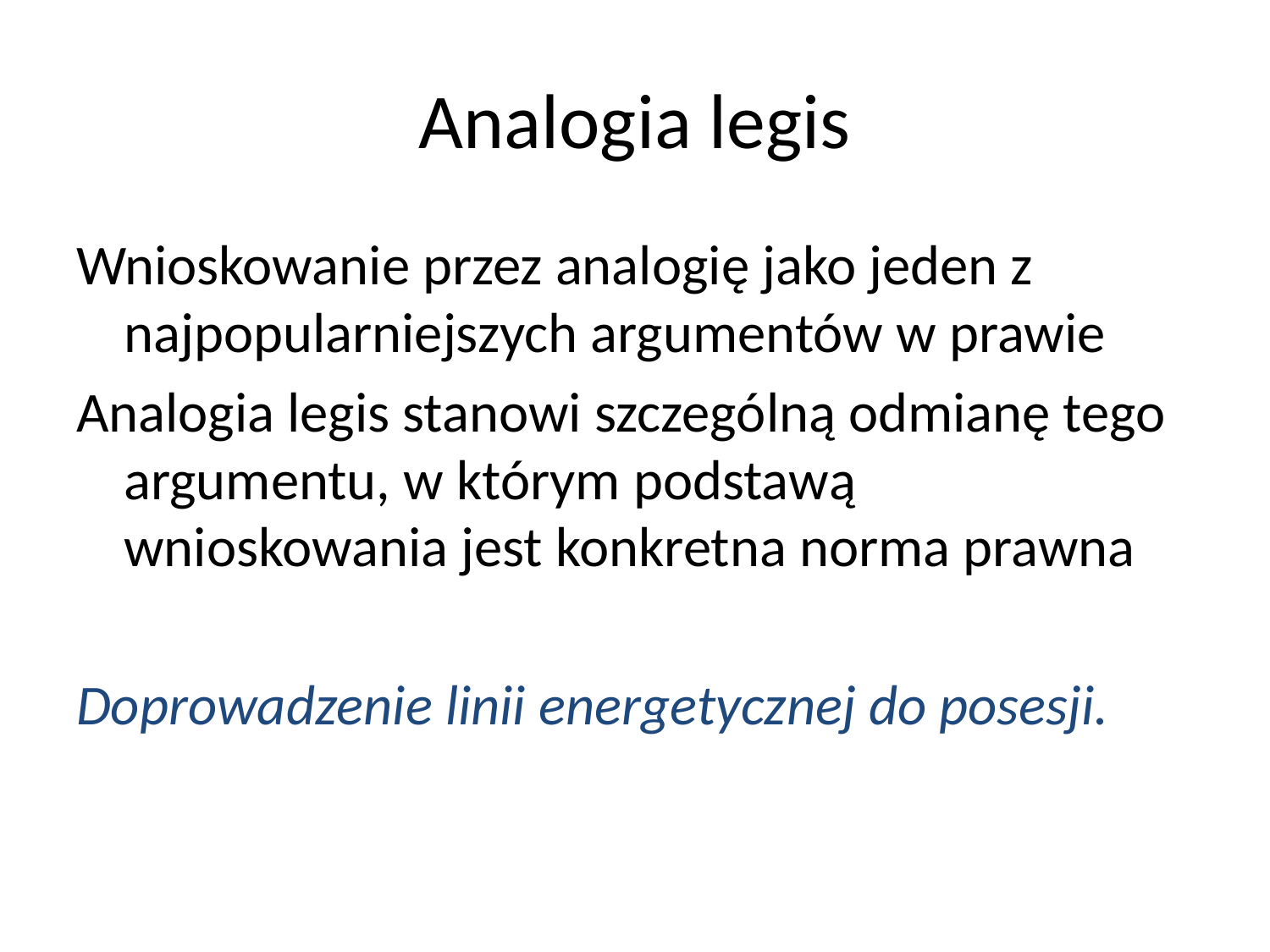

# Analogia legis
Wnioskowanie przez analogię jako jeden z najpopularniejszych argumentów w prawie
Analogia legis stanowi szczególną odmianę tego argumentu, w którym podstawą wnioskowania jest konkretna norma prawna

Doprowadzenie linii energetycznej do posesji.